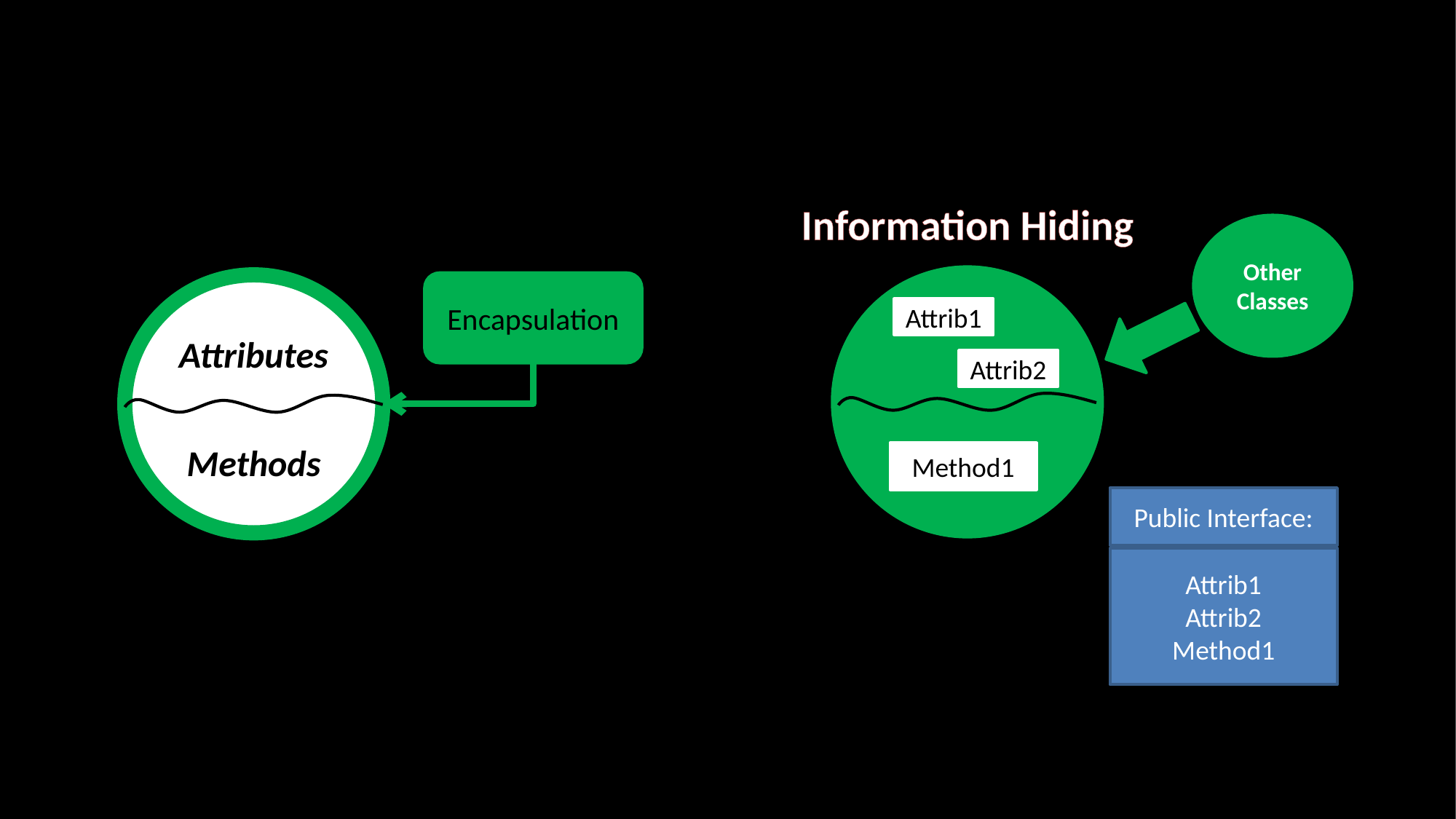

Information Hiding
Other
Classes
Encapsulation

Attrib1

Attributes
Attrib2

Methods
Method1
Public Interface:
Attrib1
Attrib2
Method1